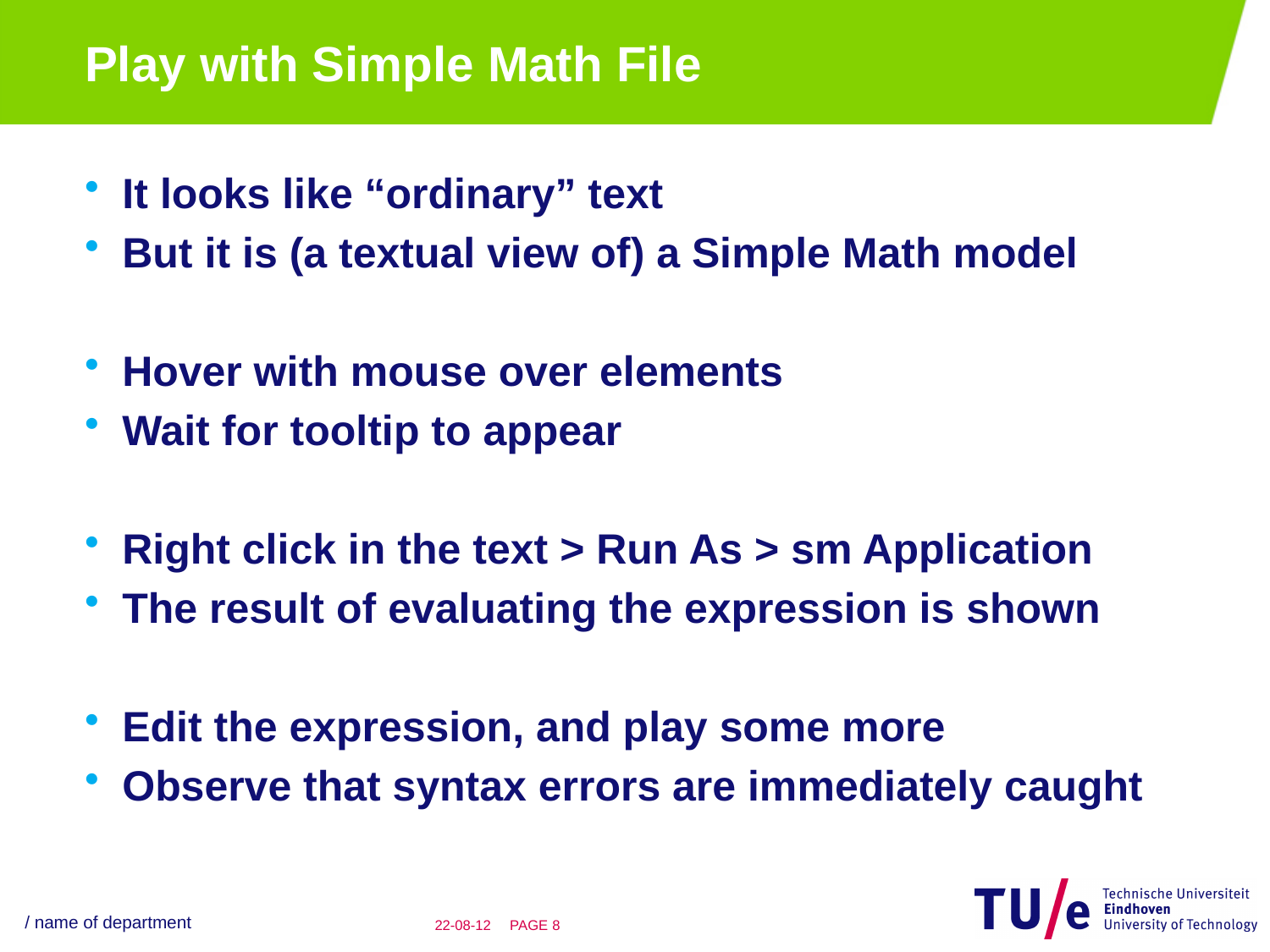

# Play with Simple Math File
It looks like “ordinary” text
But it is (a textual view of) a Simple Math model

Hover with mouse over elements
Wait for tooltip to appear

Right click in the text > Run As > sm Application
The result of evaluating the expression is shown

Edit the expression, and play some more
Observe that syntax errors are immediately caught
/ name of department
22-08-12
PAGE 8